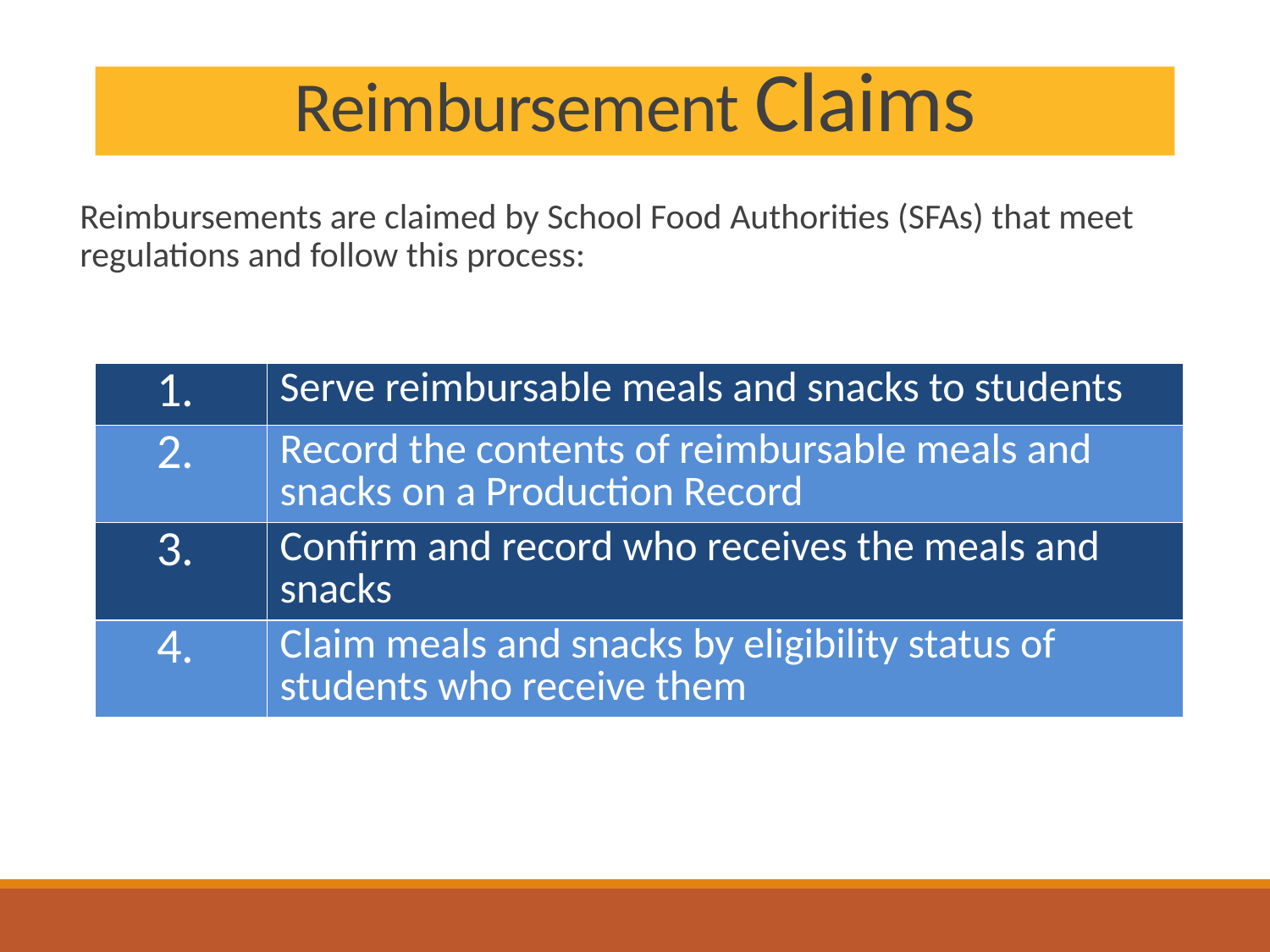

# Reimbursement Claims
Reimbursements are claimed by School Food Authorities (SFAs) that meet regulations and follow this process:

| 1. | Serve reimbursable meals and snacks to students |
| --- | --- |
| 2. | Record the contents of reimbursable meals and snacks on a Production Record |
| 3. | Confirm and record who receives the meals and snacks |
| 4. | Claim meals and snacks by eligibility status of students who receive them |